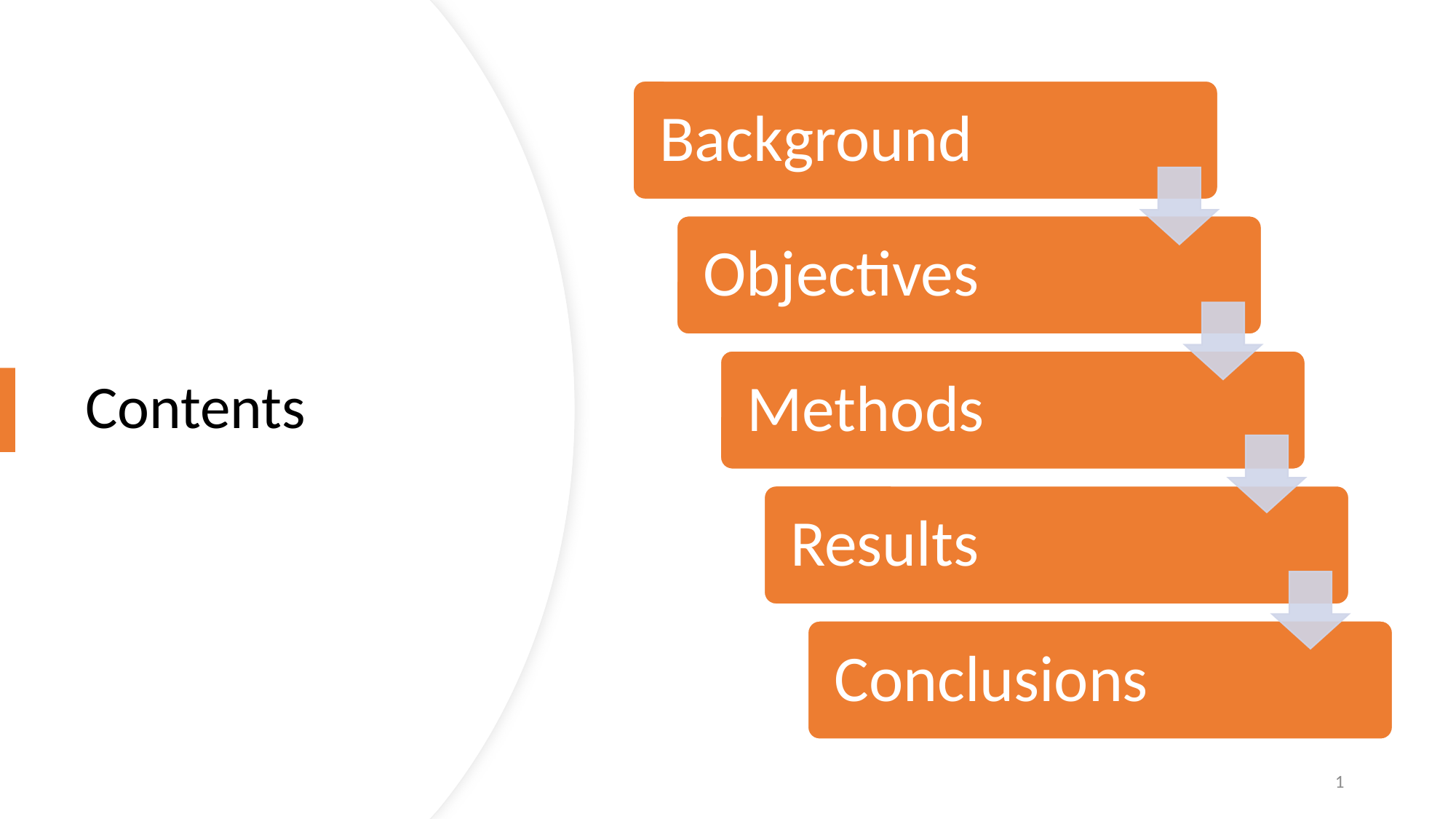

Background
Objectives
Methods
Results
Conclusions

# Contents

Charlotte Gray
1